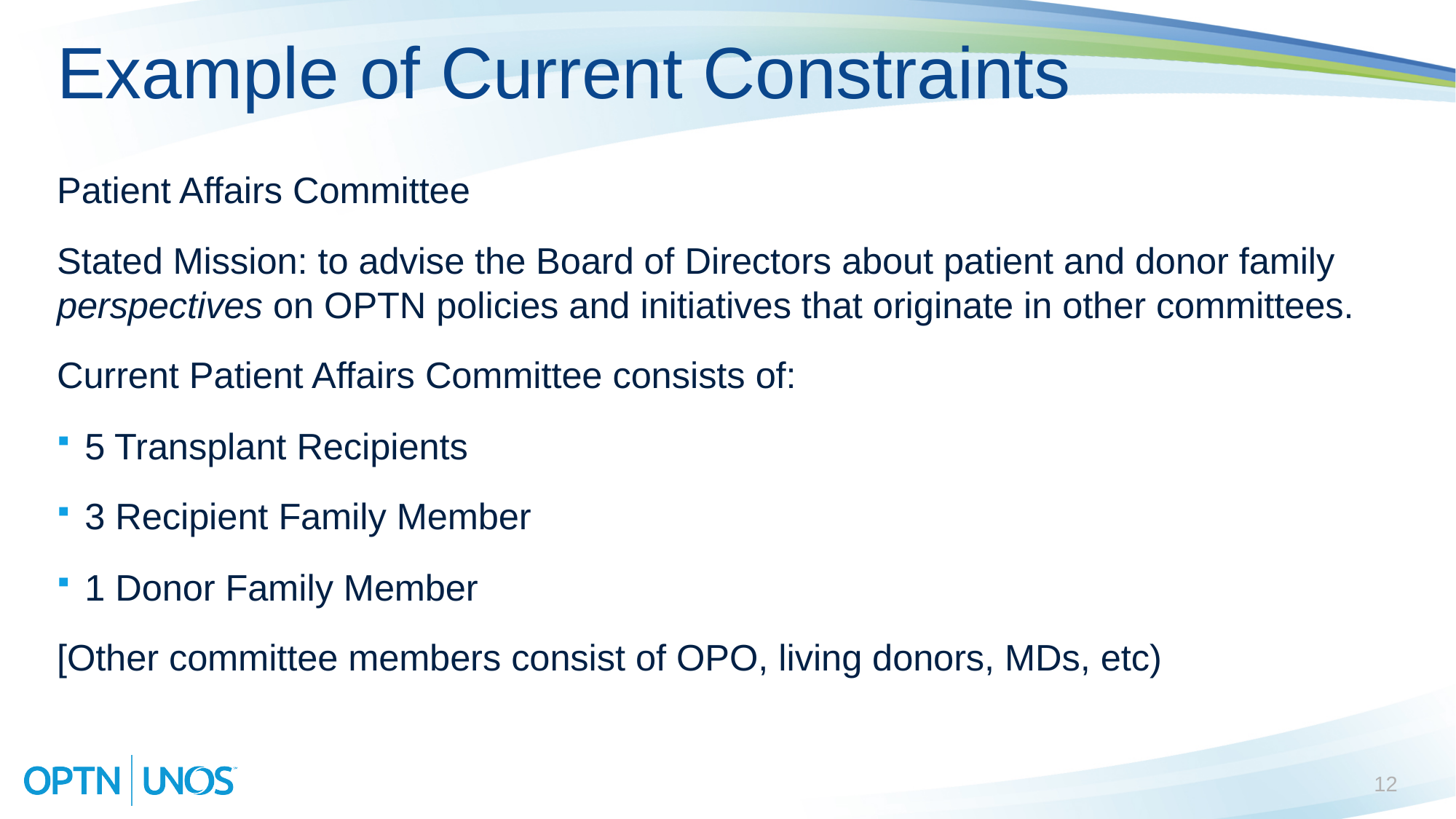

# Example of Current Constraints
Patient Affairs Committee
Stated Mission: to advise the Board of Directors about patient and donor family perspectives on OPTN policies and initiatives that originate in other committees.
Current Patient Affairs Committee consists of:
5 Transplant Recipients
3 Recipient Family Member
1 Donor Family Member
[Other committee members consist of OPO, living donors, MDs, etc)

12